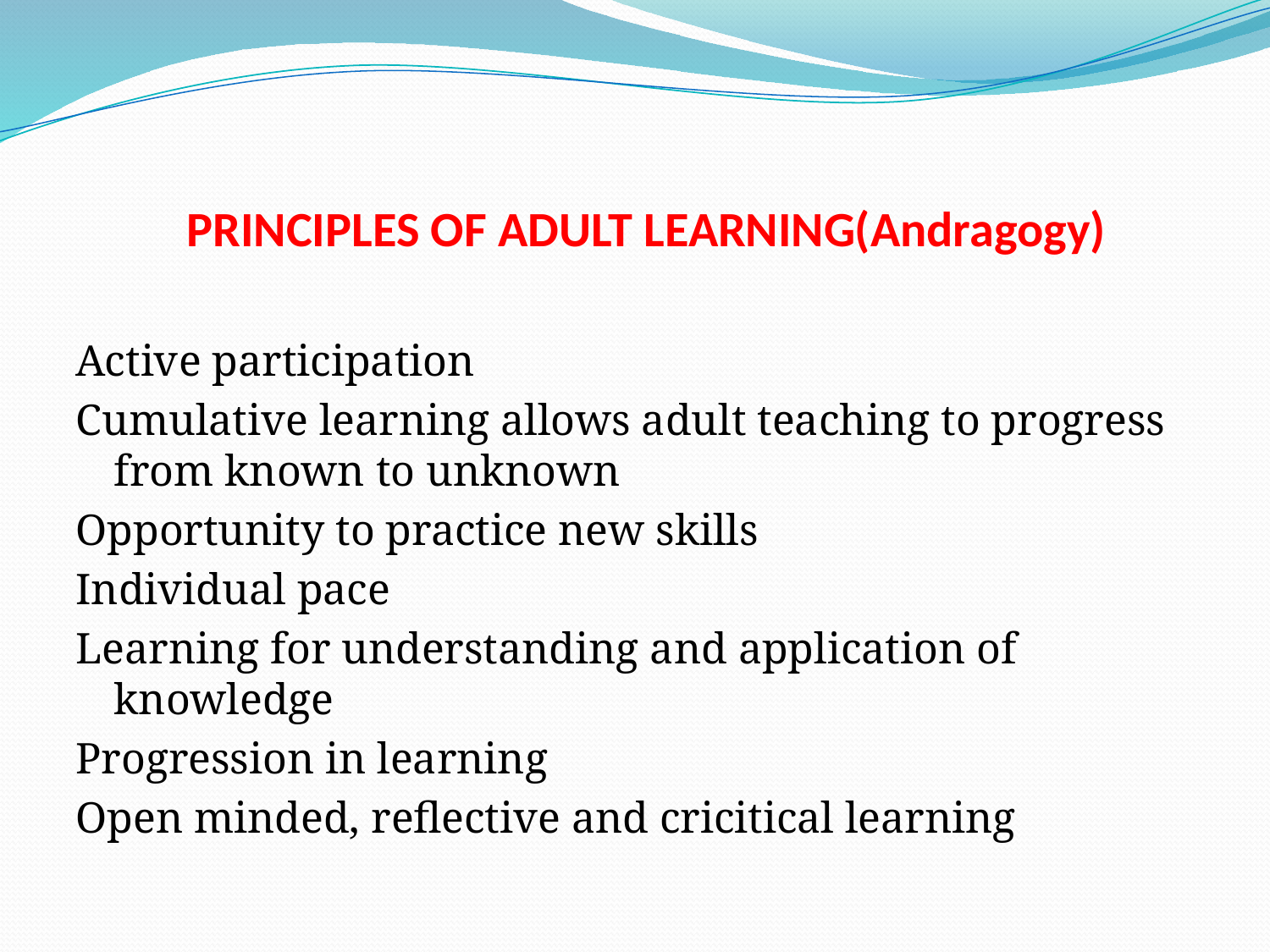

# PRINCIPLES OF ADULT LEARNING(Andragogy)

Active participation
Cumulative learning allows adult teaching to progress from known to unknown
Opportunity to practice new skills
Individual pace
Learning for understanding and application of knowledge
Progression in learning
Open minded, reflective and cricitical learning